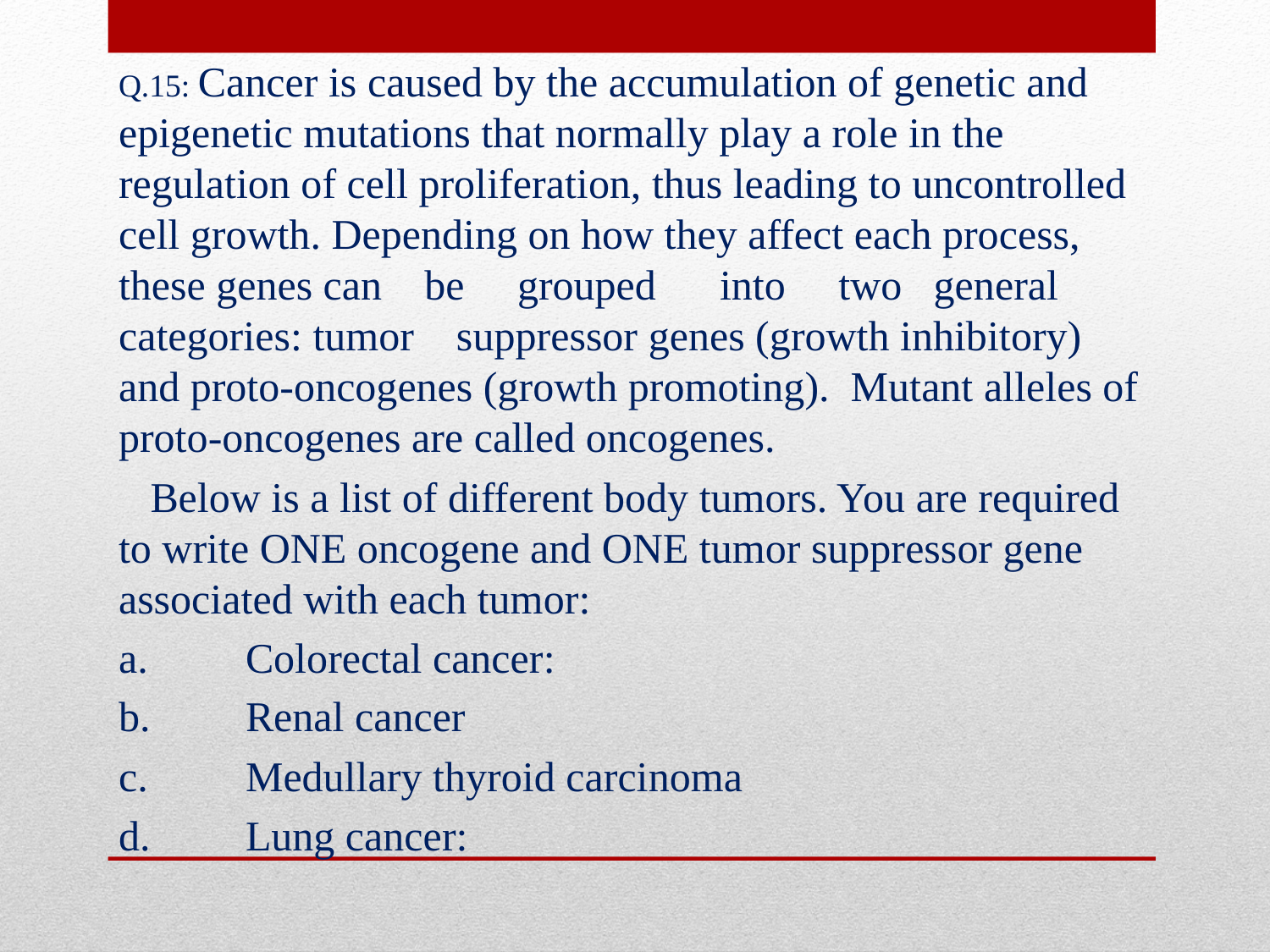

#
Q.15: Cancer is caused by the accumulation of genetic and epigenetic mutations that normally play a role in the regulation of cell proliferation, thus leading to uncontrolled cell growth. Depending on how they affect each process, these genes can    be     grouped      into     two   general categories: tumor    suppressor genes (growth inhibitory) and proto-oncogenes (growth promoting).  Mutant alleles of proto-oncogenes are called oncogenes.
   Below is a list of different body tumors. You are required to write ONE oncogene and ONE tumor suppressor gene associated with each tumor:
a.	Colorectal cancer:
b.	Renal cancer
c.	Medullary thyroid carcinoma
d.	Lung cancer: